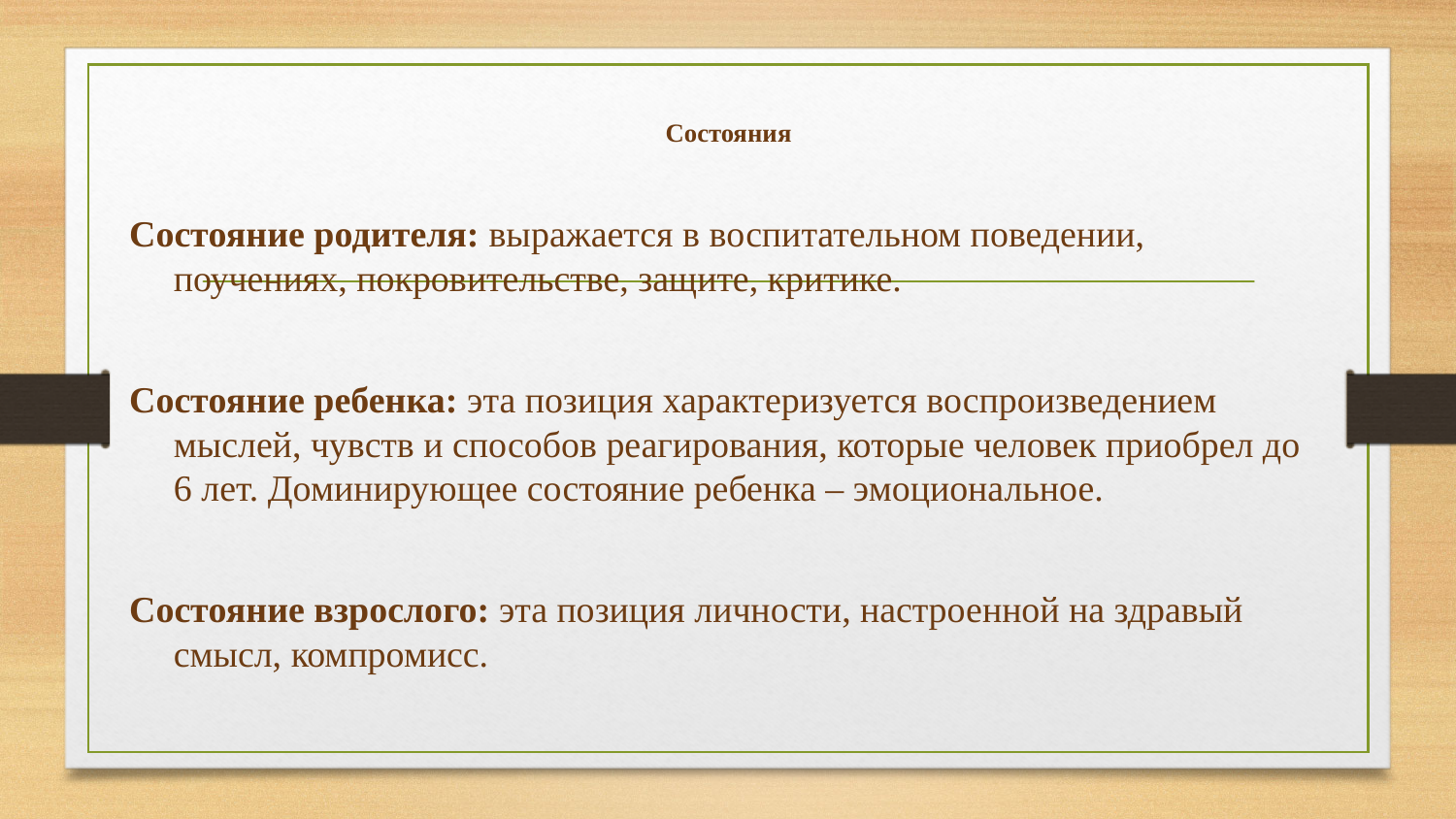

# Состояния
Состояние родителя: выражается в воспитательном поведении, поучениях, покровительстве, защите, критике.

Состояние ребенка: эта позиция характеризуется воспроизведением мыслей, чувств и способов реагирования, которые человек приобрел до 6 лет. Доминирующее состояние ребенка – эмоциональное.

Состояние взрослого: эта позиция личности, настроенной на здравый смысл, компромисс.